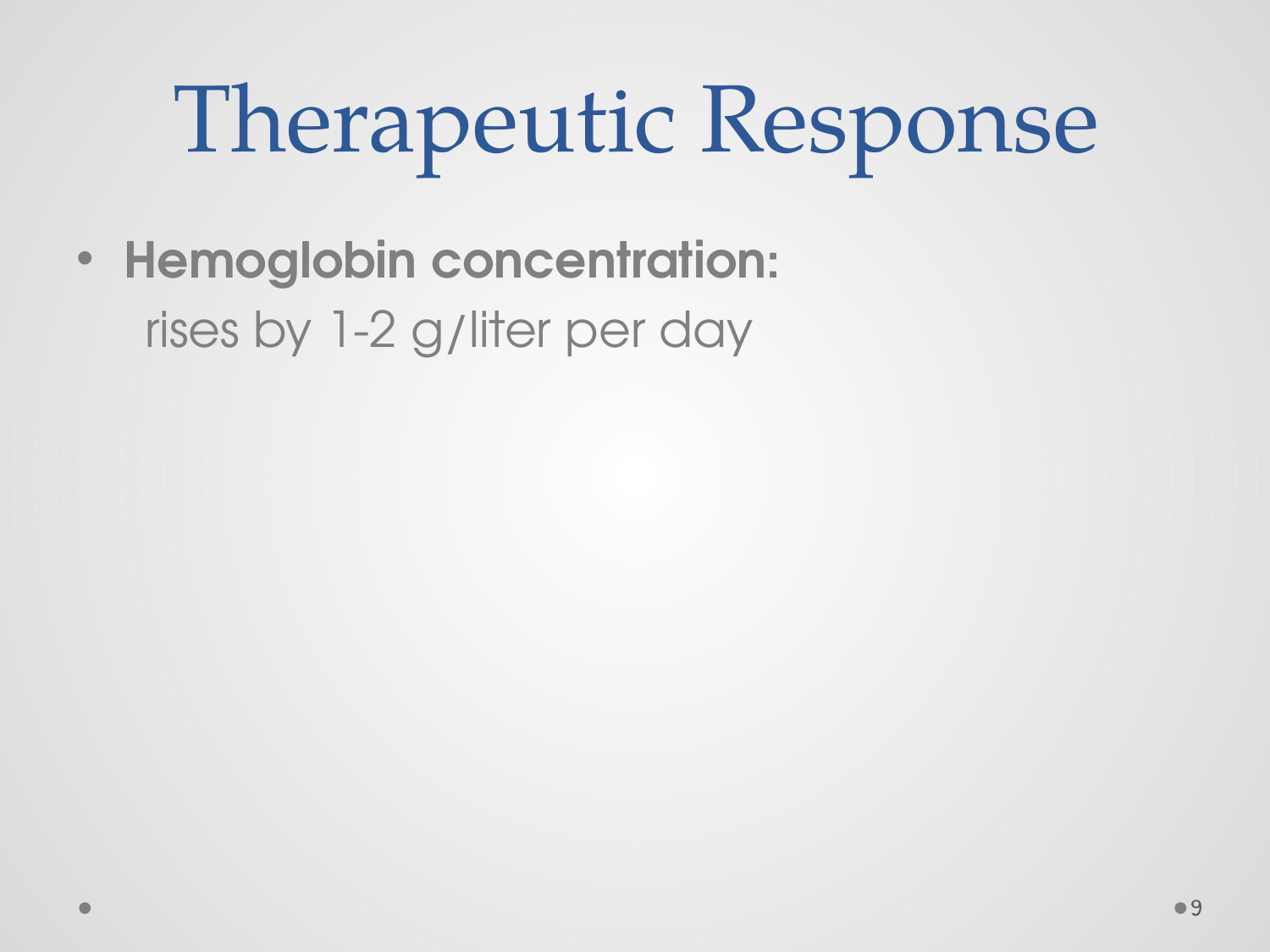

# Therapeutic Response
Hemoglobin concentration:
     rises by 1-2 g/liter per day

9